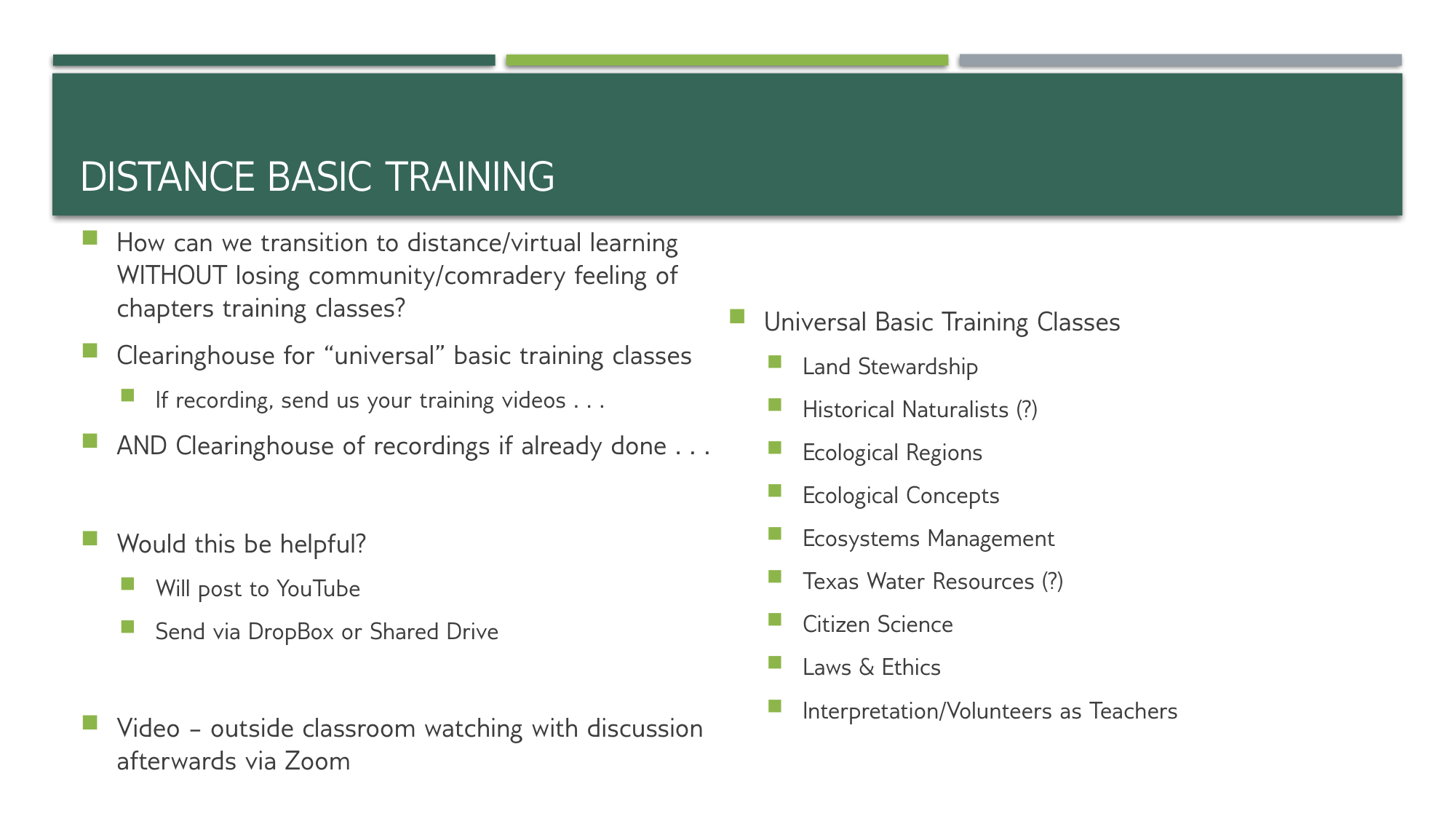

# Distance Basic Training
How can we transition to distance/virtual learning WITHOUT losing community/comradery feeling of chapters training classes?
Clearinghouse for “universal” basic training classes
If recording, send us your training videos . . .
AND Clearinghouse of recordings if already done . . .

Would this be helpful?
Will post to YouTube
Send via DropBox or Shared Drive

Video – outside classroom watching with discussion afterwards via Zoom

Universal Basic Training Classes
Land Stewardship
Historical Naturalists (?)
Ecological Regions
Ecological Concepts
Ecosystems Management
Texas Water Resources (?)
Citizen Science
Laws & Ethics
Interpretation/Volunteers as Teachers